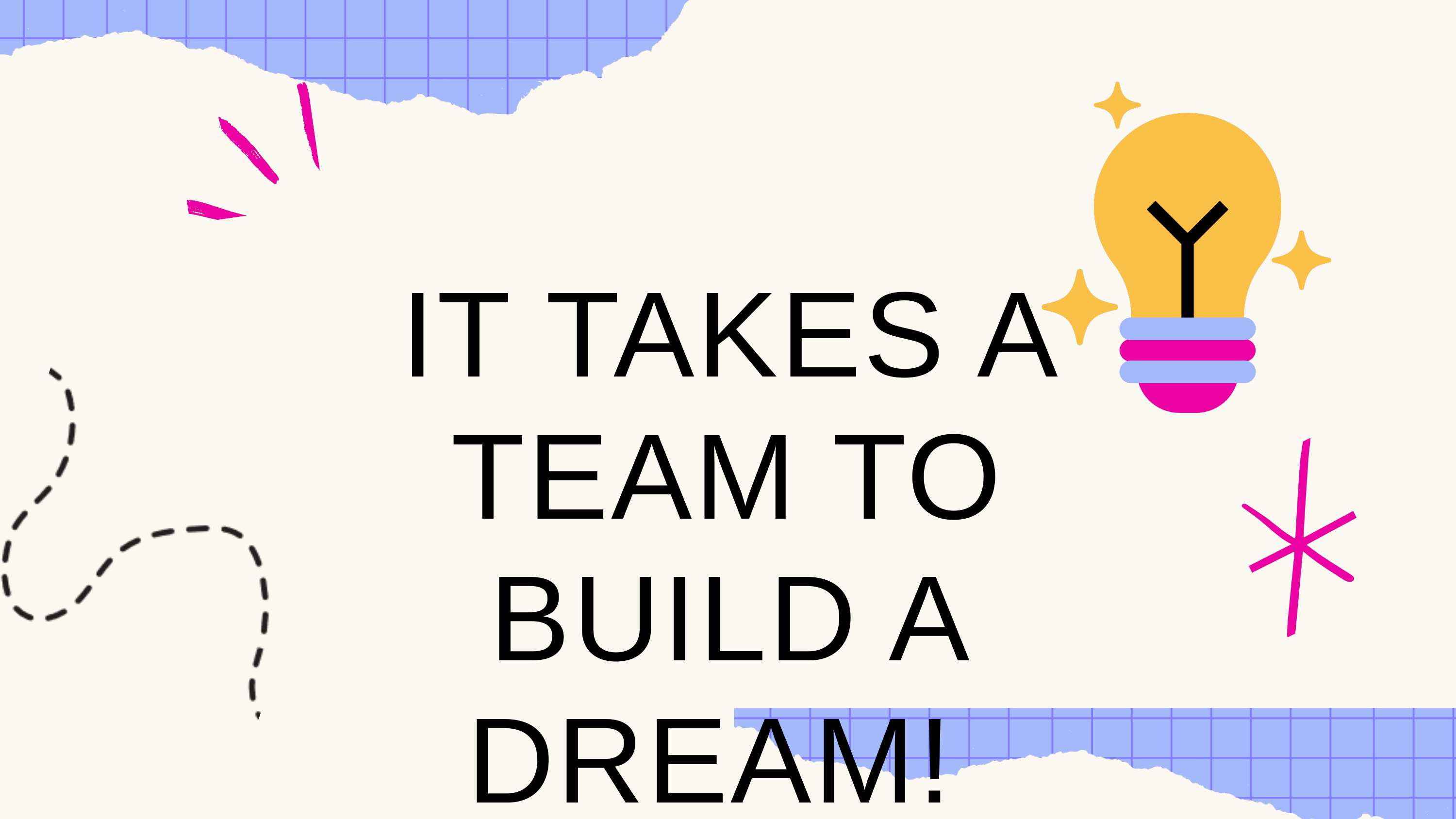

IT TAKES A TEAM TO BUILD A DREAM!